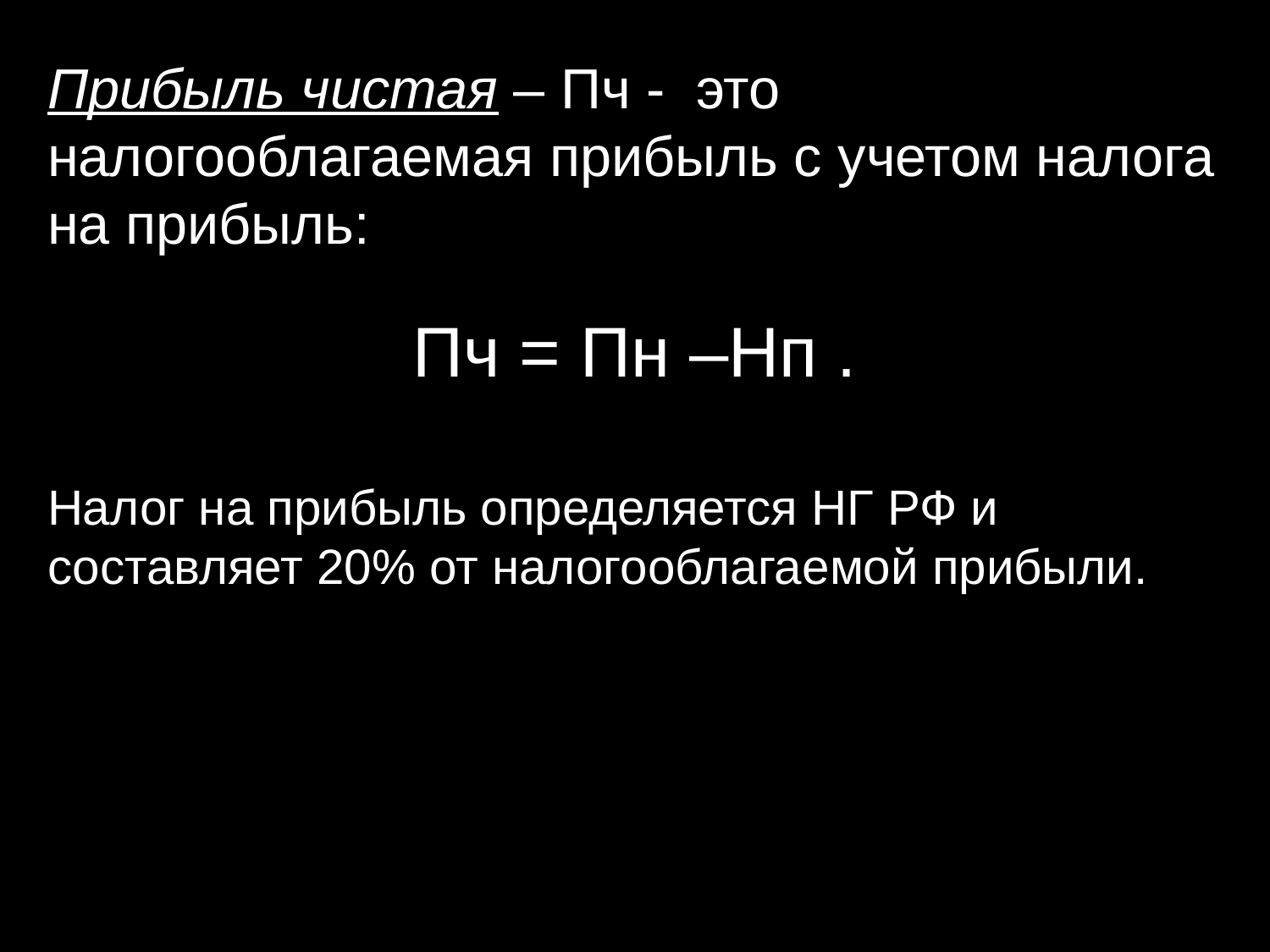

Прибыль чистая – Пч -  это налогооблагаемая прибыль с учетом налога на прибыль:

Пч = Пн –Нп .

Налог на прибыль определяется НГ РФ и составляет 20% от налогооблагаемой прибыли.